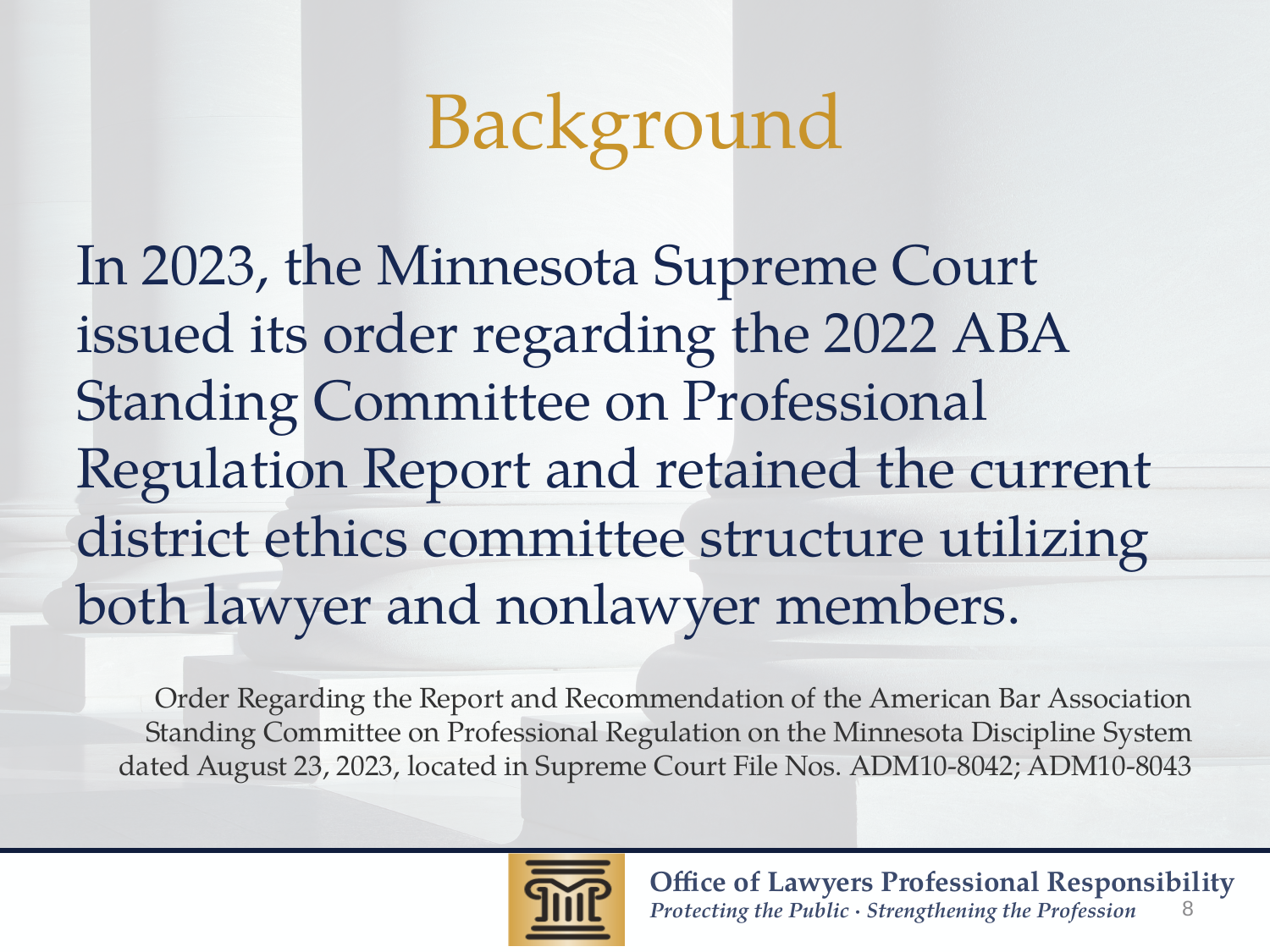

# Background
In 2023, the Minnesota Supreme Court issued its order regarding the 2022 ABA Standing Committee on Professional Regulation Report and retained the current district ethics committee structure utilizing both lawyer and nonlawyer members.

Order Regarding the Report and Recommendation of the American Bar Association Standing Committee on Professional Regulation on the Minnesota Discipline System dated August 23, 2023, located in Supreme Court File Nos. ADM10-8042; ADM10-8043
8